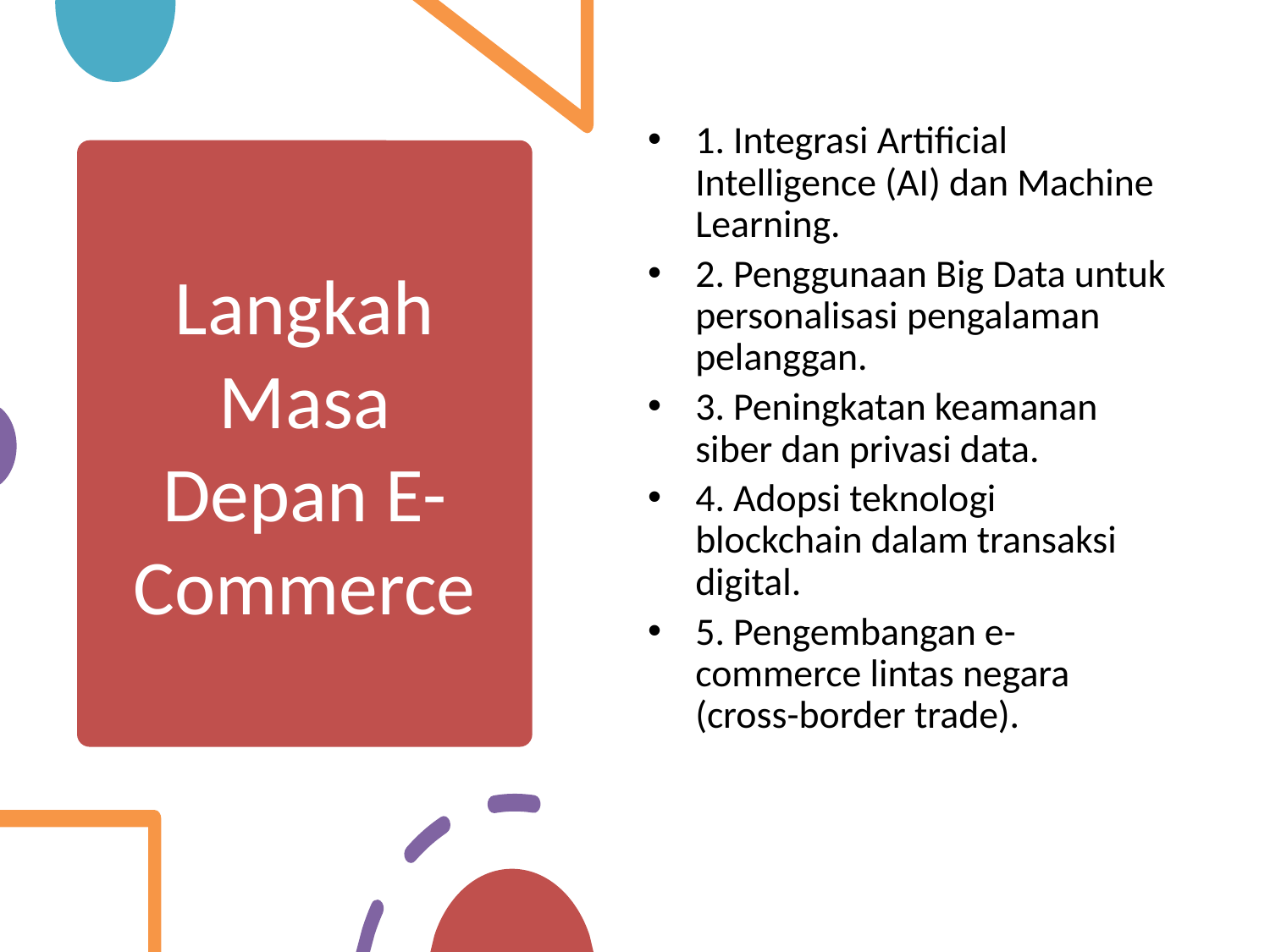

1. Integrasi Artificial Intelligence (AI) dan Machine Learning.
2. Penggunaan Big Data untuk personalisasi pengalaman pelanggan.
3. Peningkatan keamanan siber dan privasi data.
4. Adopsi teknologi blockchain dalam transaksi digital.
5. Pengembangan e-commerce lintas negara (cross-border trade).

# Langkah Masa Depan E-Commerce